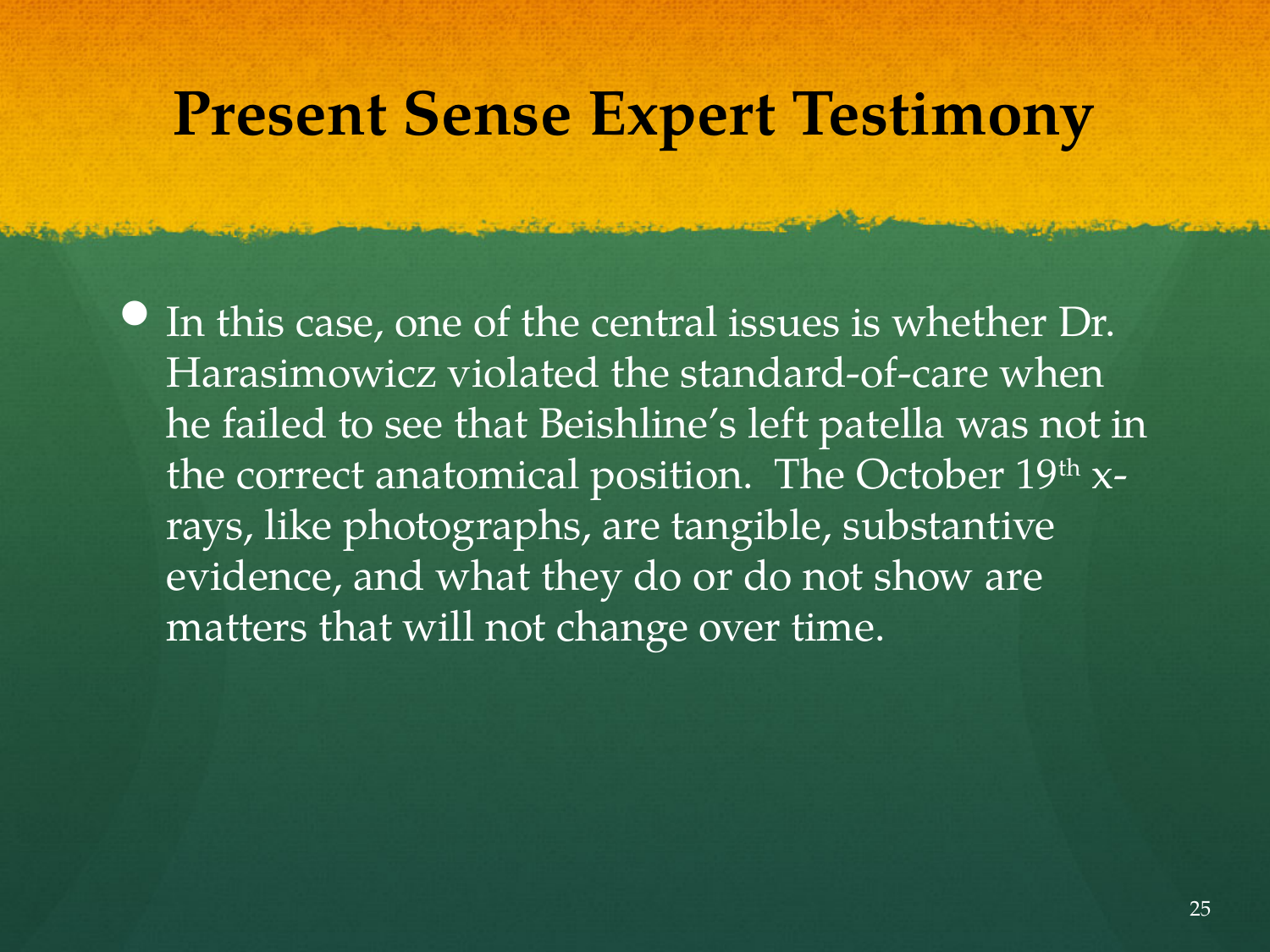

# Present Sense Expert Testimony
In this case, one of the central issues is whether Dr. Harasimowicz violated the standard-of-care when he failed to see that Beishline’s left patella was not in the correct anatomical position.  The October 19th x-rays, like photographs, are tangible, substantive evidence, and what they do or do not show are matters that will not change over time.
25